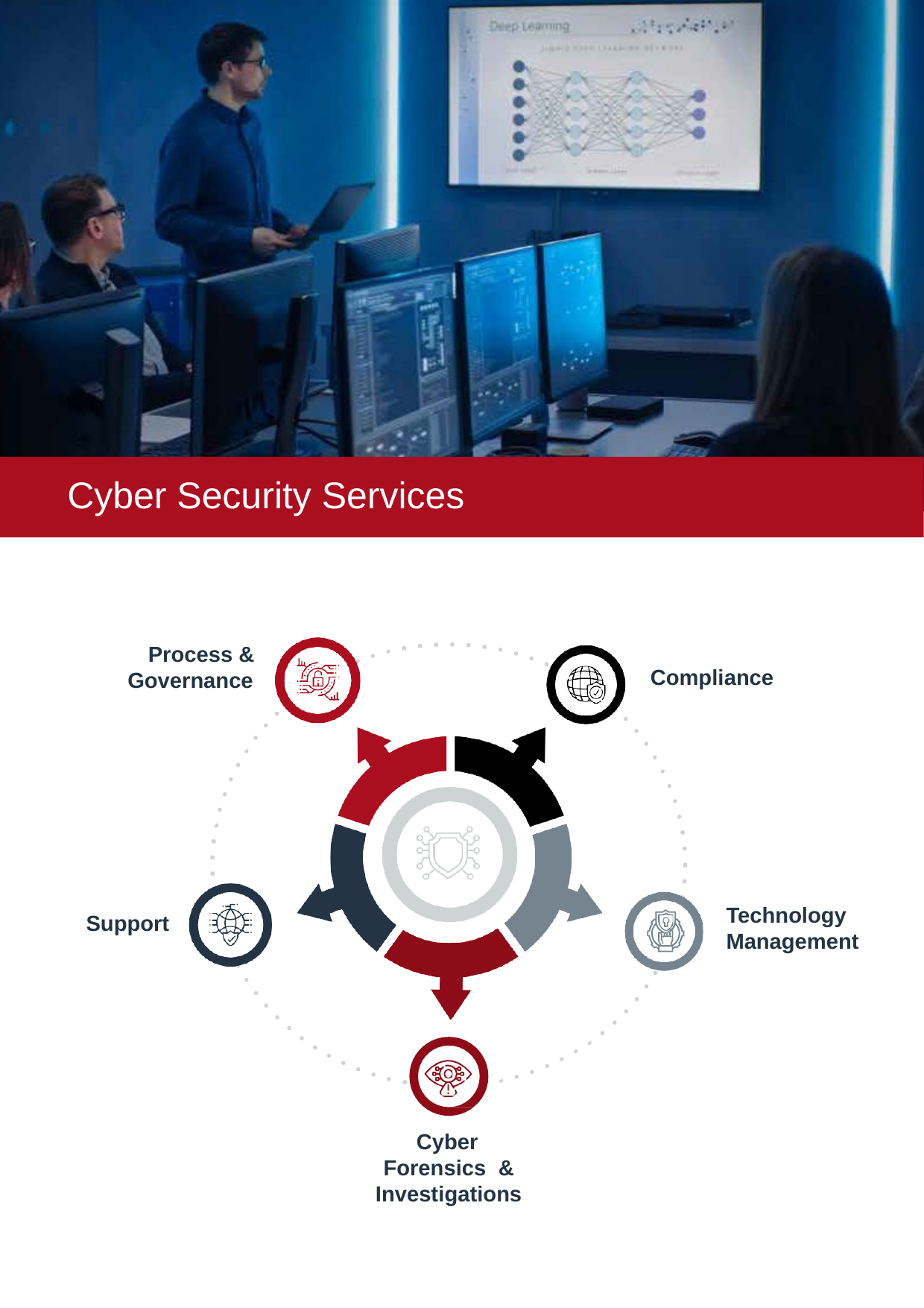

# Cyber Security Services

Process &  Governance
Compliance
Technology  Management
Support

Cyber Forensics  & Investigations
Cyber Security Services | 4